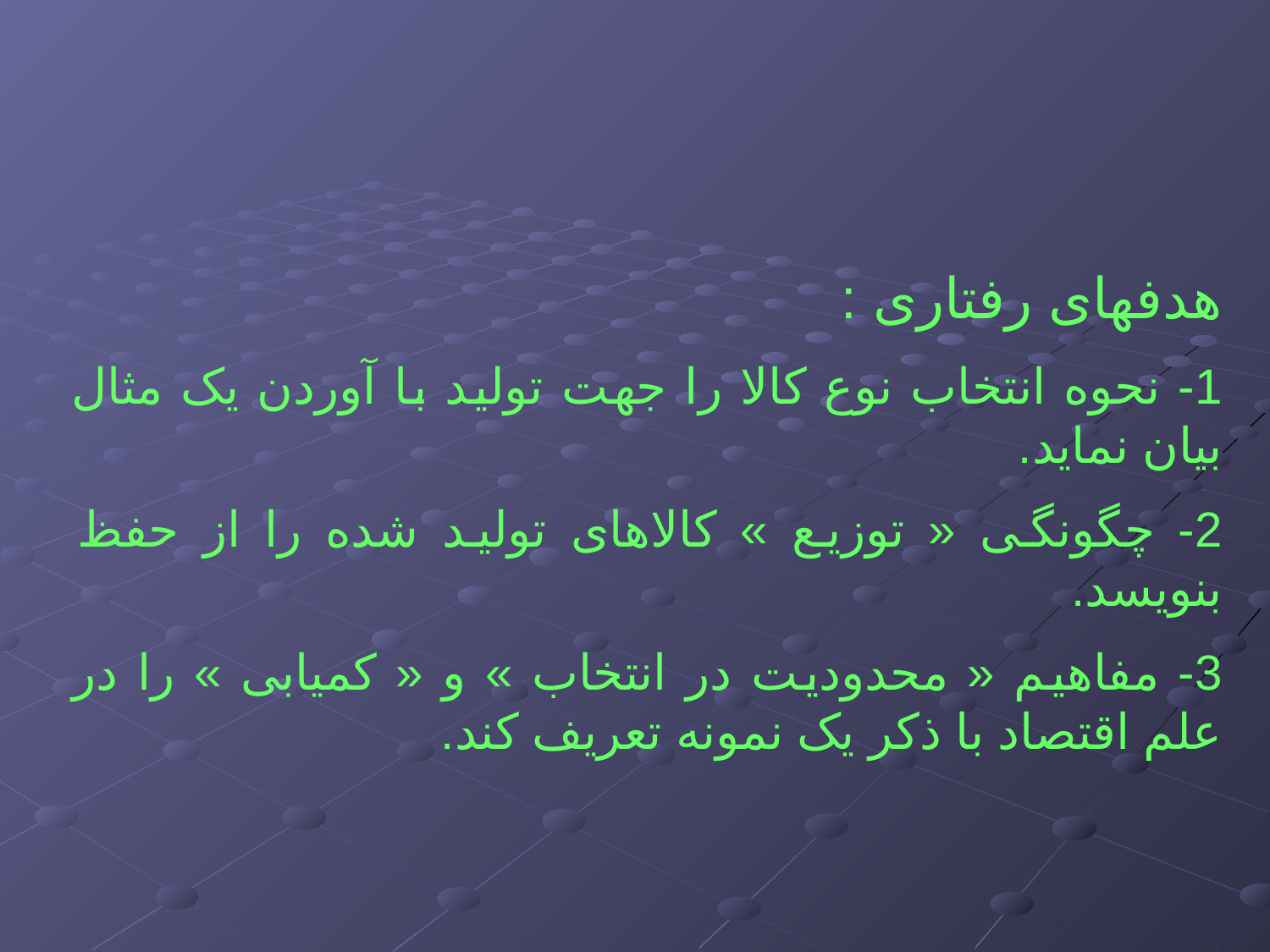

هدفهای رفتاری :
1- نحوه انتخاب نوع کالا را جهت تولید با آوردن یک مثال بیان نماید.
2- چگونگی « توزیع » کالاهای تولید شده را از حفظ بنویسد.
3- مفاهیم « محدودیت در انتخاب » و « کمیابی » را در علم اقتصاد با ذکر یک نمونه تعریف کند.